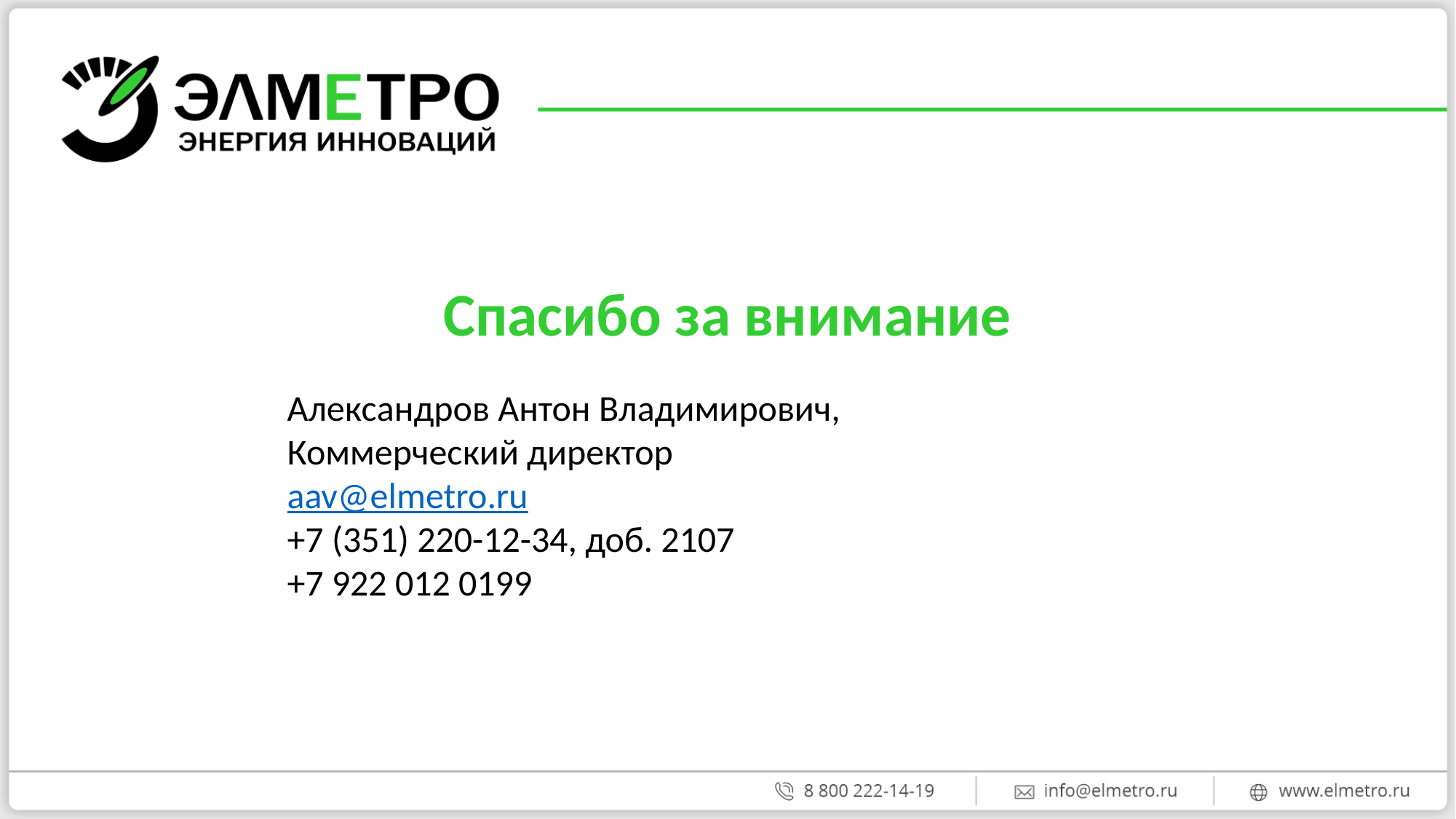

Спасибо за внимание

Александров Антон Владимирович,
Коммерческий директор
aav@elmetro.ru
+7 (351) 220-12-34, доб. 2107
+7 922 012 0199